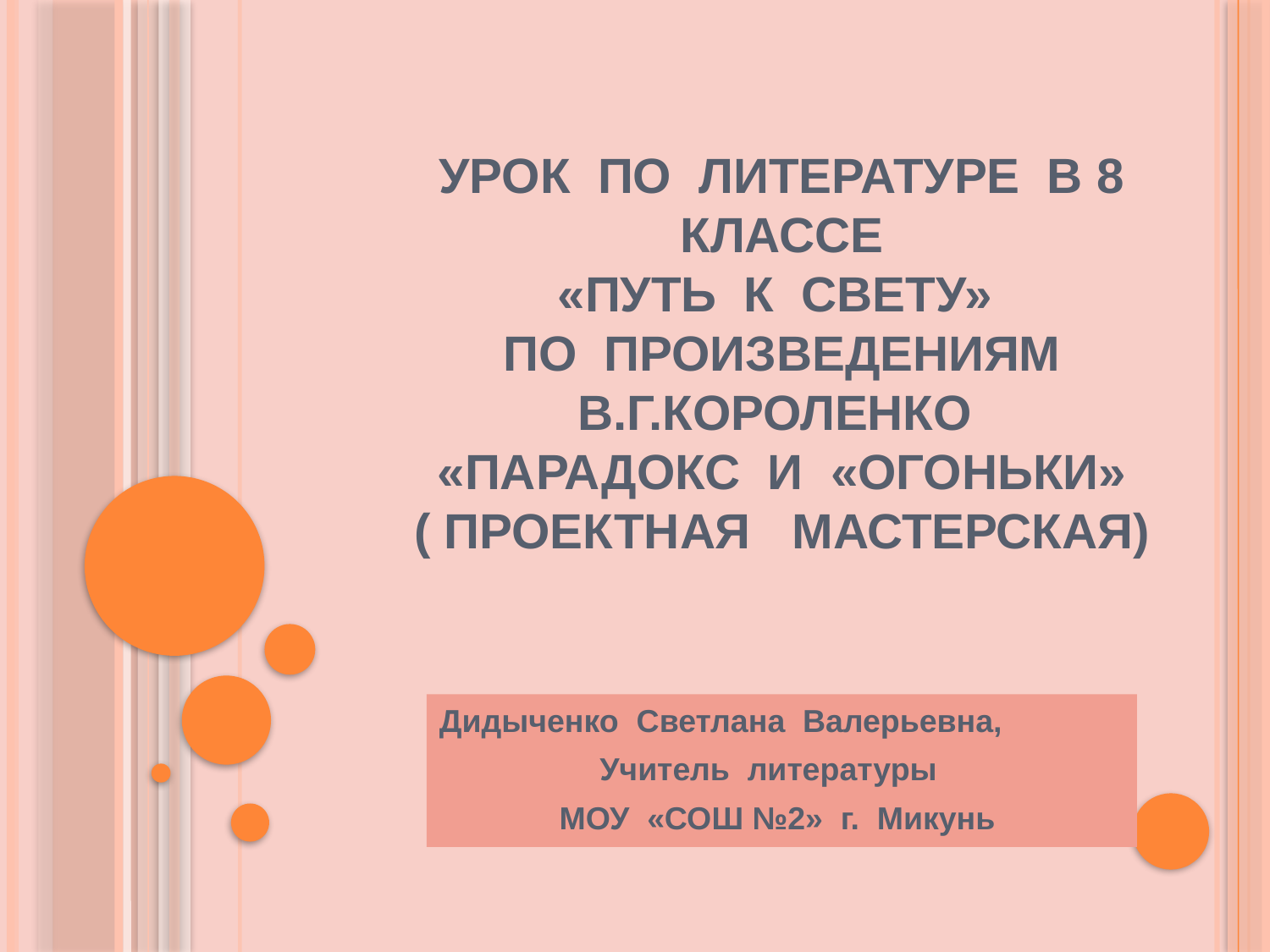

# Урок  по  литературе  в 8 классе «Путь  к  свету» по  произведениям  В.Г.Короленко «Парадокс  и  «Огоньки» ( Проектная   мастерская)
Дидыченко  Светлана  Валерьевна,
Учитель  литературы
МОУ  «СОШ №2»  г.  Микунь